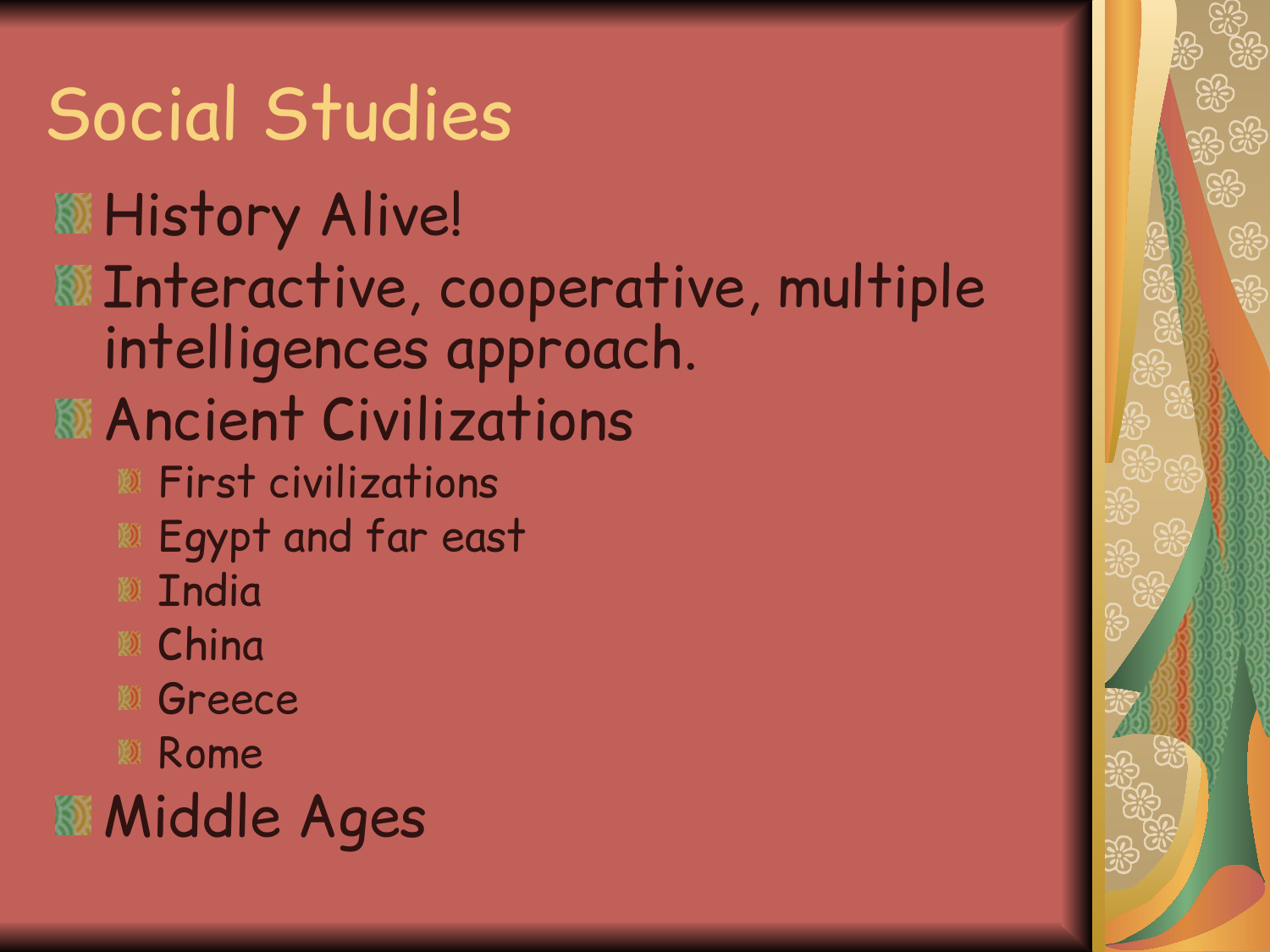

# Social Studies
History Alive!
Interactive, cooperative, multiple intelligences approach.
Ancient Civilizations
First civilizations
Egypt and far east
India
China
Greece
Rome
Middle Ages